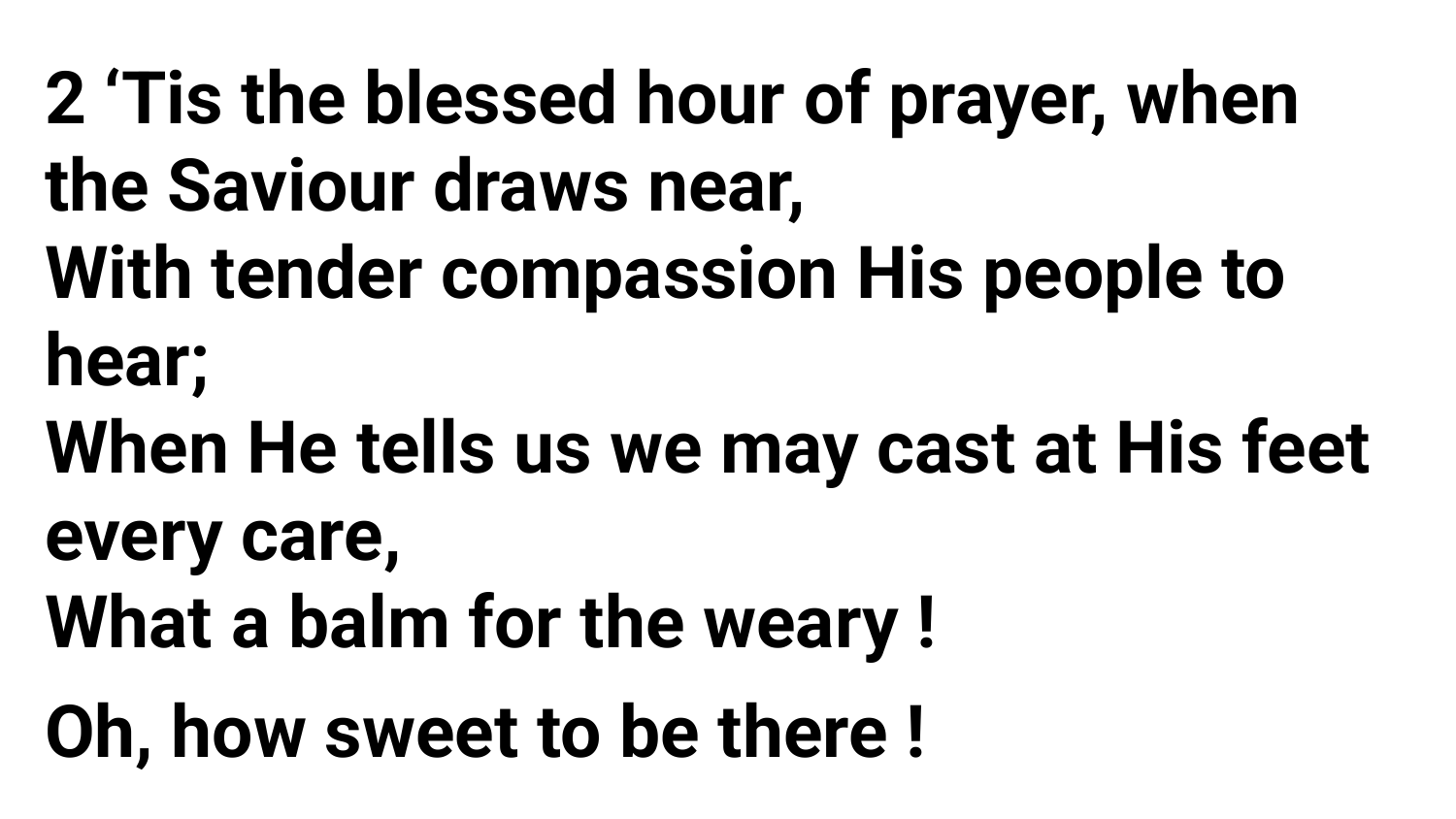

2 ‘Tis the blessed hour of prayer, when
the Saviour draws near,
With tender compassion His people to hear;
When He tells us we may cast at His feet every care,
What a balm for the weary !
Oh, how sweet to be there !